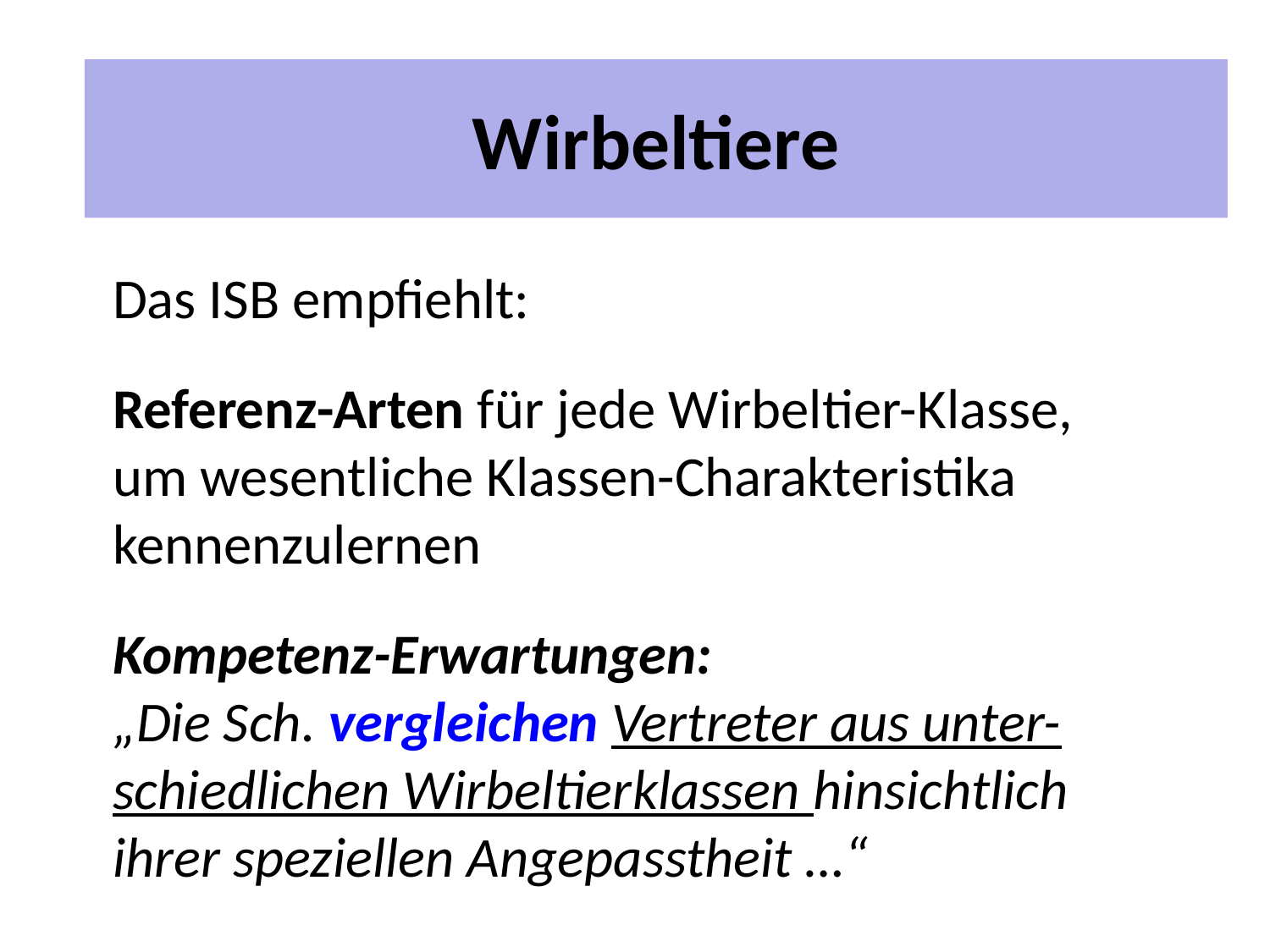

# 2 Unterrichtspläne
Wirbeltiere
Das ISB empfiehlt:

Referenz-Arten für jede Wirbeltier-Klasse, um wesentliche Klassen-Charakteristika kennenzulernen

Kompetenz-Erwartungen:
„Die Sch. vergleichen Vertreter aus unter-schiedlichen Wirbeltierklassen hinsichtlich ihrer speziellen Angepasstheit …“